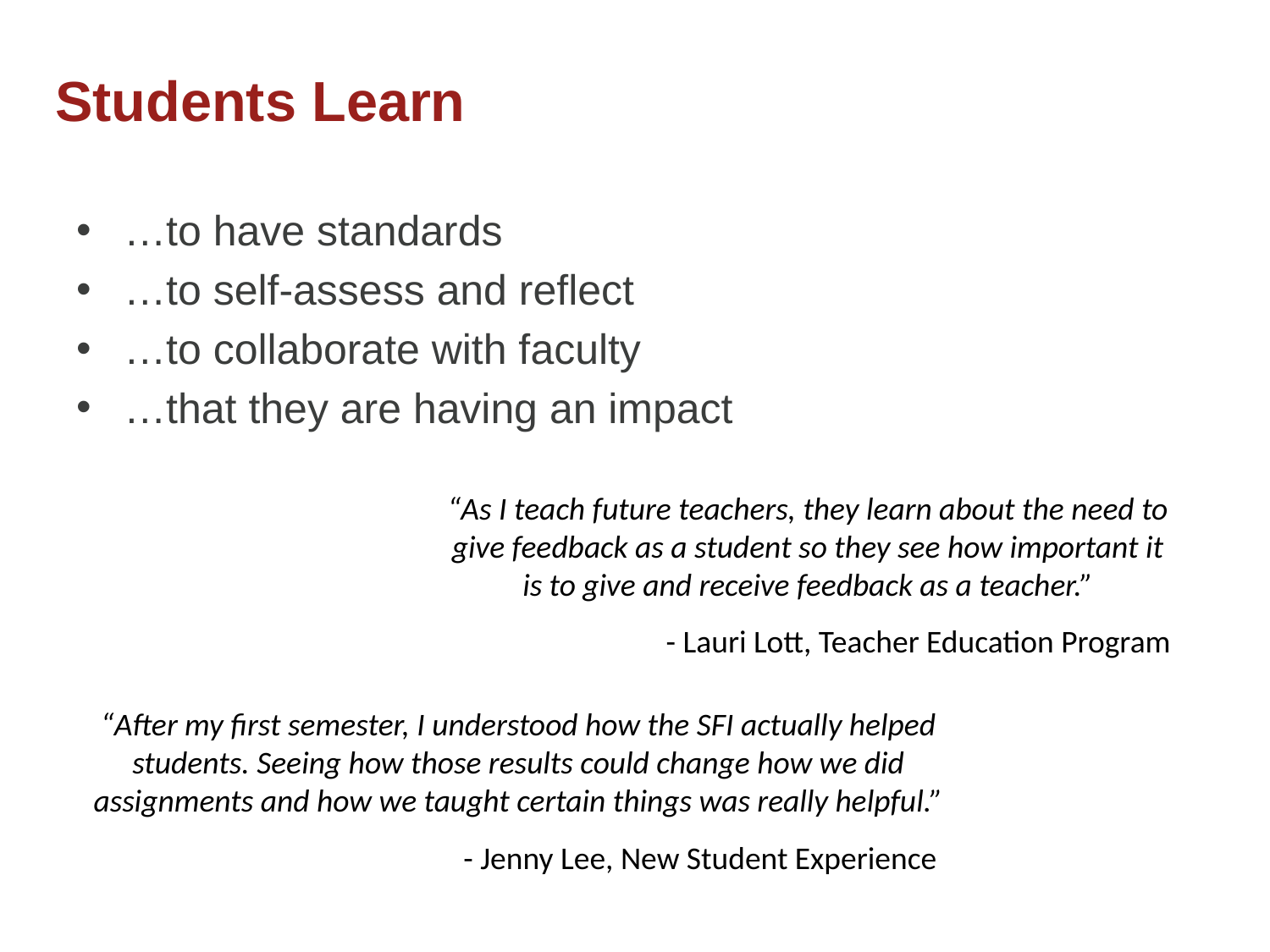

# Students Learn
…to have standards
…to self-assess and reflect
…to collaborate with faculty
…that they are having an impact
“As I teach future teachers, they learn about the need to give feedback as a student so they see how important it is to give and receive feedback as a teacher.”
- Lauri Lott, Teacher Education Program
“After my first semester, I understood how the SFI actually helped students. Seeing how those results could change how we did assignments and how we taught certain things was really helpful.”
- Jenny Lee, New Student Experience